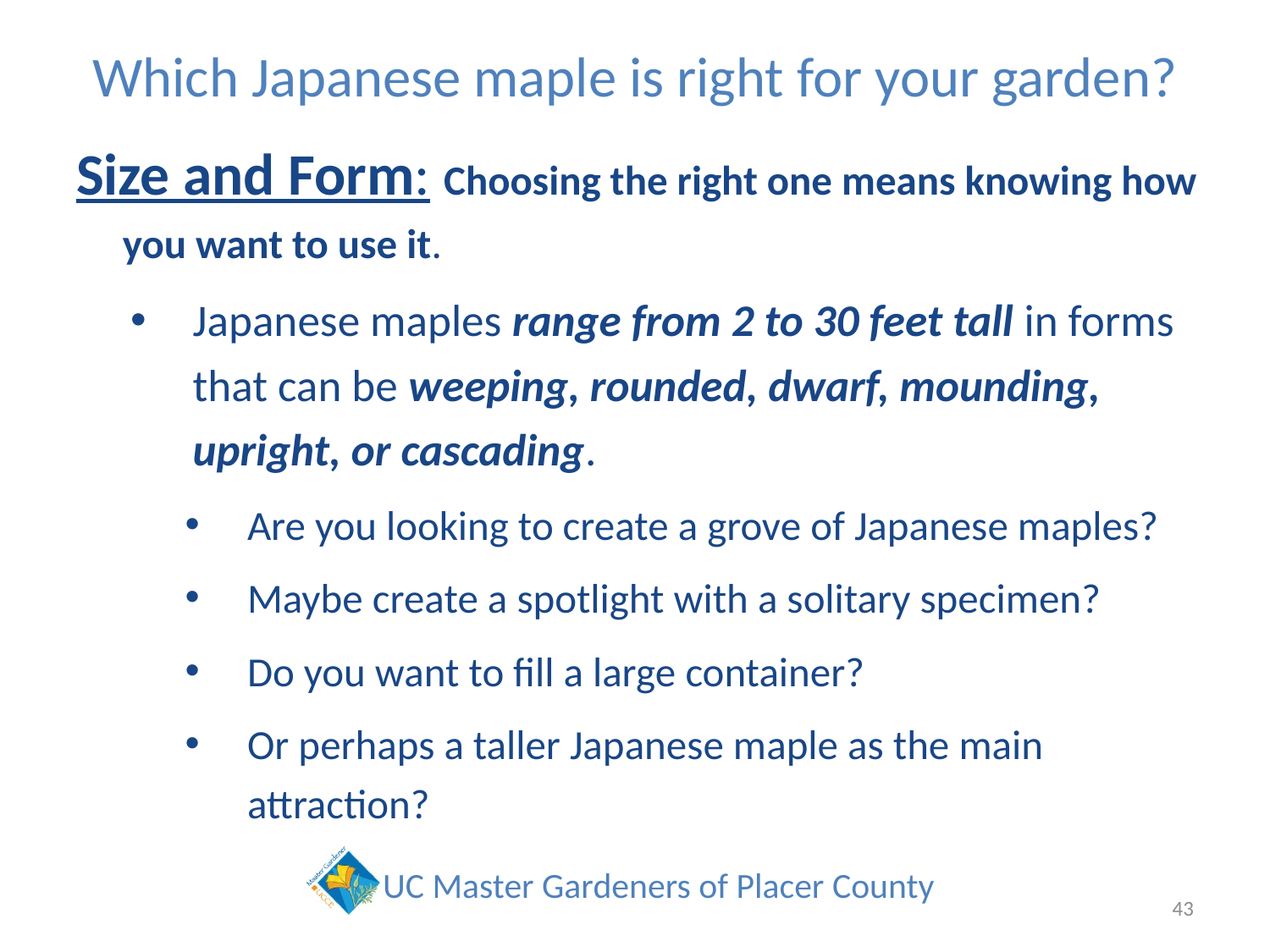

# Which Japanese maple is right for your garden?
Size and Form: Choosing the right one means knowing how you want to use it.
	Japanese maples range from 2 to 30 feet tall in forms that can be weeping, rounded, dwarf, mounding, upright, or cascading.
Are you looking to create a grove of Japanese maples?
Maybe create a spotlight with a solitary specimen?
Do you want to fill a large container?
Or perhaps a taller Japanese maple as the main attraction?

43